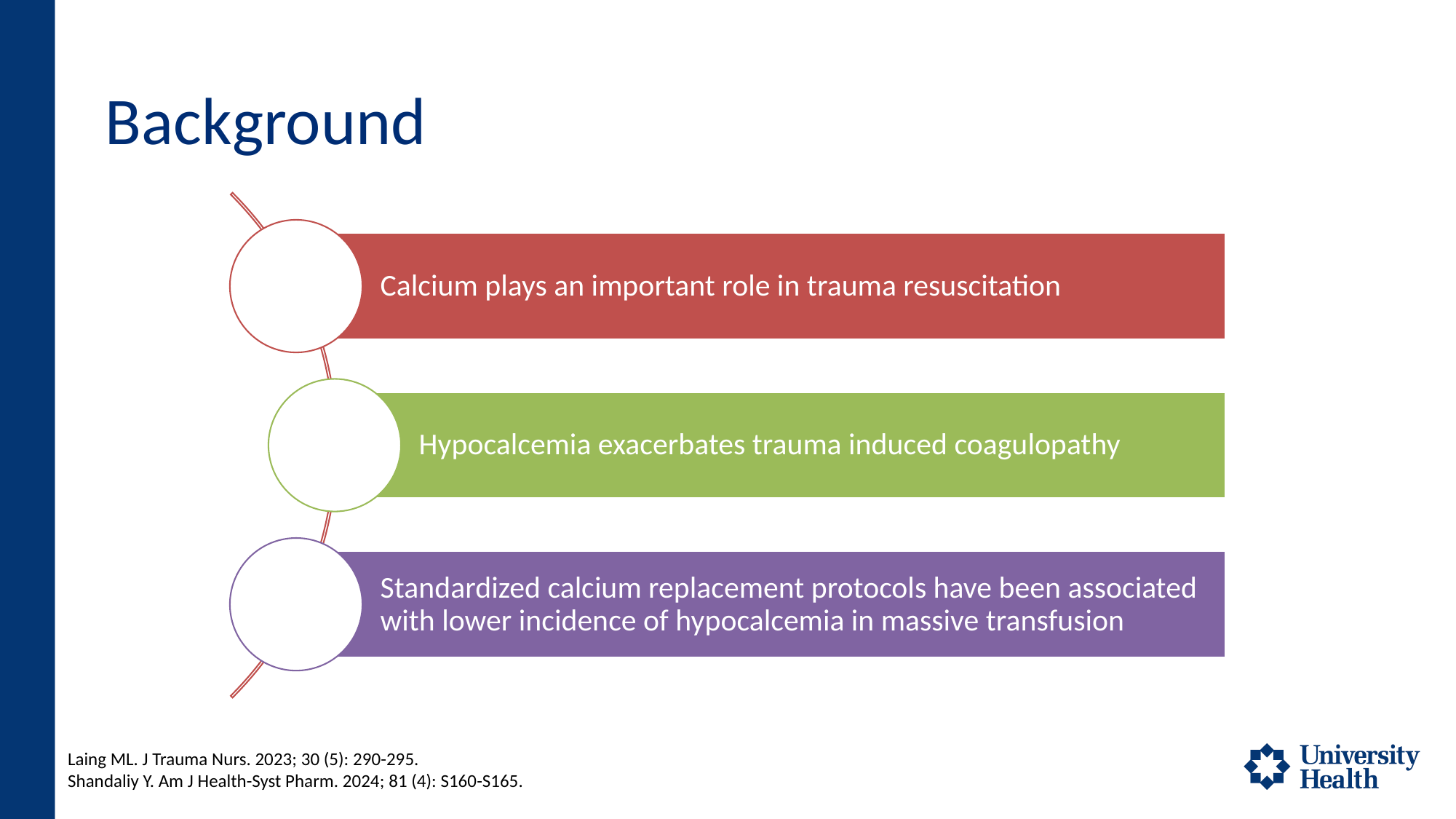

# Background

Calcium plays an important role in trauma resuscitation

Hypocalcemia exacerbates trauma induced coagulopathy

Standardized calcium replacement protocols have been associated with lower incidence of hypocalcemia in massive transfusion
Laing ML. J Trauma Nurs. 2023; 30 (5): 290-295.
Shandaliy Y. Am J Health-Syst Pharm. 2024; 81 (4): S160-S165.